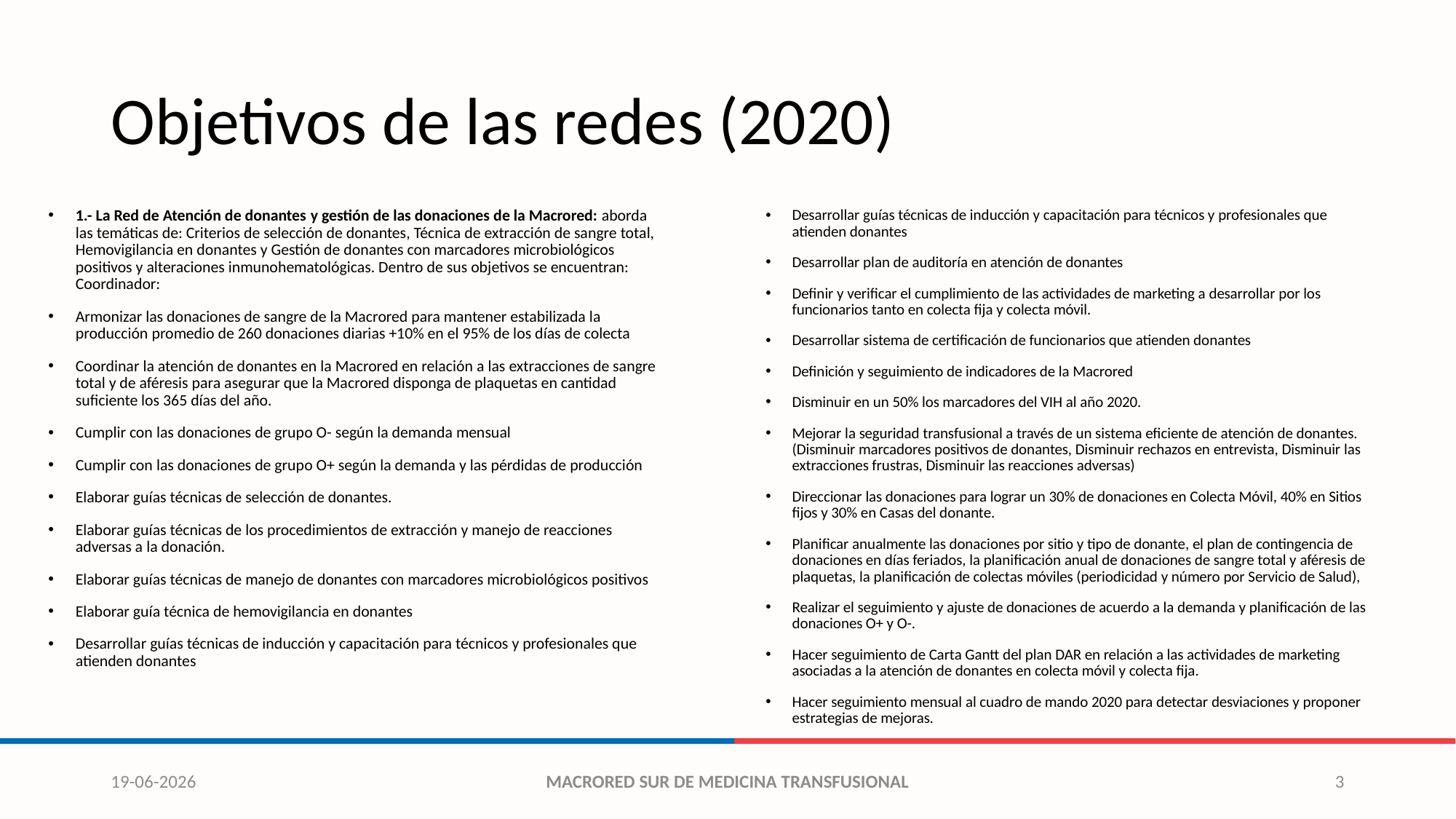

# Objetivos de las redes (2020)
1.- La Red de Atención de donantes y gestión de las donaciones de la Macrored: aborda las temáticas de: Criterios de selección de donantes, Técnica de extracción de sangre total, Hemovigilancia en donantes y Gestión de donantes con marcadores microbiológicos positivos y alteraciones inmunohematológicas. Dentro de sus objetivos se encuentran: Coordinador:
Armonizar las donaciones de sangre de la Macrored para mantener estabilizada la producción promedio de 260 donaciones diarias +10% en el 95% de los días de colecta
Coordinar la atención de donantes en la Macrored en relación a las extracciones de sangre total y de aféresis para asegurar que la Macrored disponga de plaquetas en cantidad suficiente los 365 días del año.
Cumplir con las donaciones de grupo O- según la demanda mensual
Cumplir con las donaciones de grupo O+ según la demanda y las pérdidas de producción
Elaborar guías técnicas de selección de donantes.
Elaborar guías técnicas de los procedimientos de extracción y manejo de reacciones adversas a la donación.
Elaborar guías técnicas de manejo de donantes con marcadores microbiológicos positivos
Elaborar guía técnica de hemovigilancia en donantes
Desarrollar guías técnicas de inducción y capacitación para técnicos y profesionales que atienden donantes
Desarrollar guías técnicas de inducción y capacitación para técnicos y profesionales que atienden donantes
Desarrollar plan de auditoría en atención de donantes
Definir y verificar el cumplimiento de las actividades de marketing a desarrollar por los funcionarios tanto en colecta fija y colecta móvil.
Desarrollar sistema de certificación de funcionarios que atienden donantes
Definición y seguimiento de indicadores de la Macrored
Disminuir en un 50% los marcadores del VIH al año 2020.
Mejorar la seguridad transfusional a través de un sistema eficiente de atención de donantes. (Disminuir marcadores positivos de donantes, Disminuir rechazos en entrevista, Disminuir las extracciones frustras, Disminuir las reacciones adversas)
Direccionar las donaciones para lograr un 30% de donaciones en Colecta Móvil, 40% en Sitios fijos y 30% en Casas del donante.
Planificar anualmente las donaciones por sitio y tipo de donante, el plan de contingencia de donaciones en días feriados, la planificación anual de donaciones de sangre total y aféresis de plaquetas, la planificación de colectas móviles (periodicidad y número por Servicio de Salud),
Realizar el seguimiento y ajuste de donaciones de acuerdo a la demanda y planificación de las donaciones O+ y O-.
Hacer seguimiento de Carta Gantt del plan DAR en relación a las actividades de marketing asociadas a la atención de donantes en colecta móvil y colecta fija.
Hacer seguimiento mensual al cuadro de mando 2020 para detectar desviaciones y proponer estrategias de mejoras.

19-06-2026
MACRORED SUR DE MEDICINA TRANSFUSIONAL
3